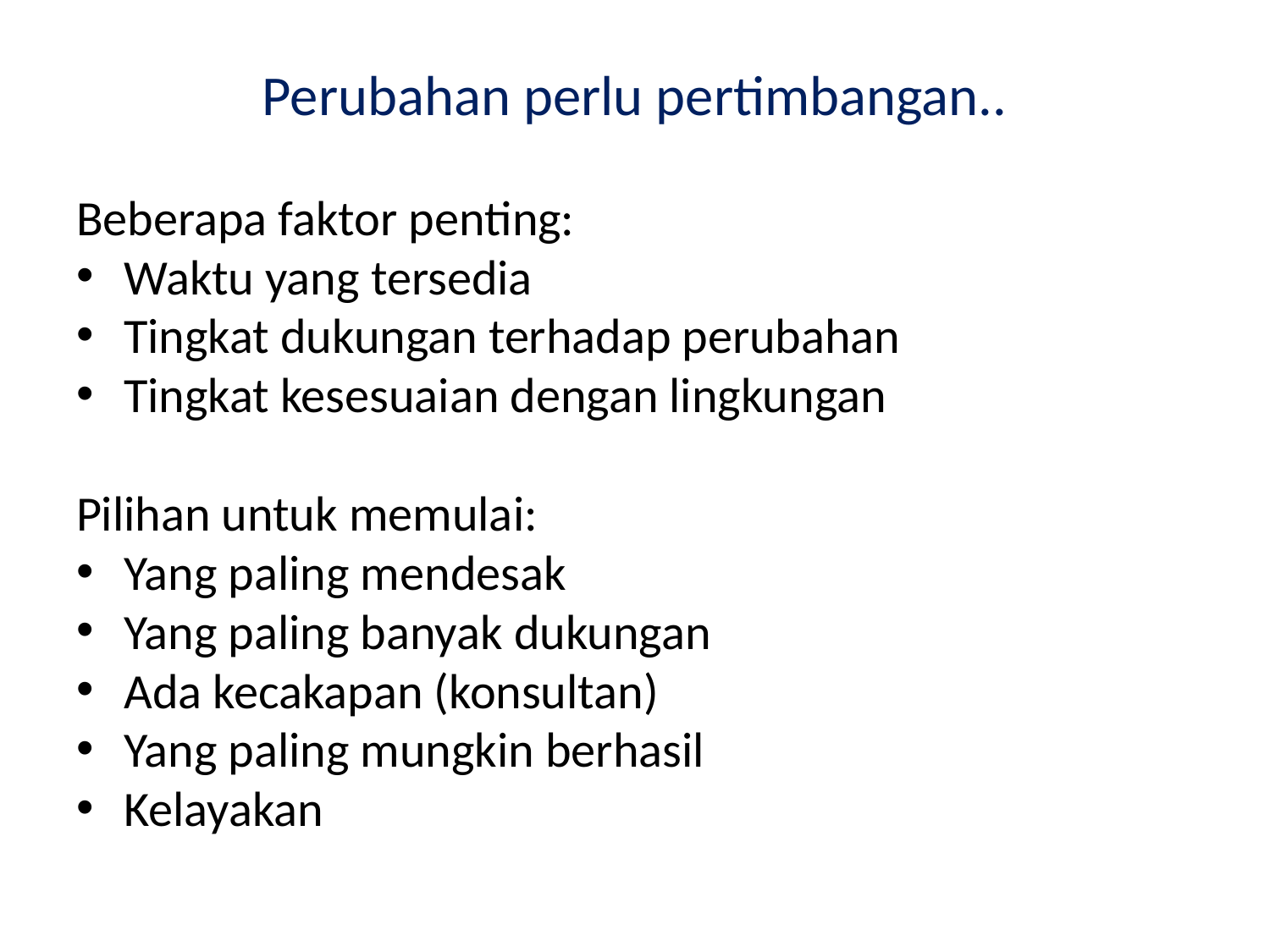

# Perubahan perlu pertimbangan..
Beberapa faktor penting:
Waktu yang tersedia
Tingkat dukungan terhadap perubahan
Tingkat kesesuaian dengan lingkungan

Pilihan untuk memulai:
Yang paling mendesak
Yang paling banyak dukungan
Ada kecakapan (konsultan)
Yang paling mungkin berhasil
Kelayakan